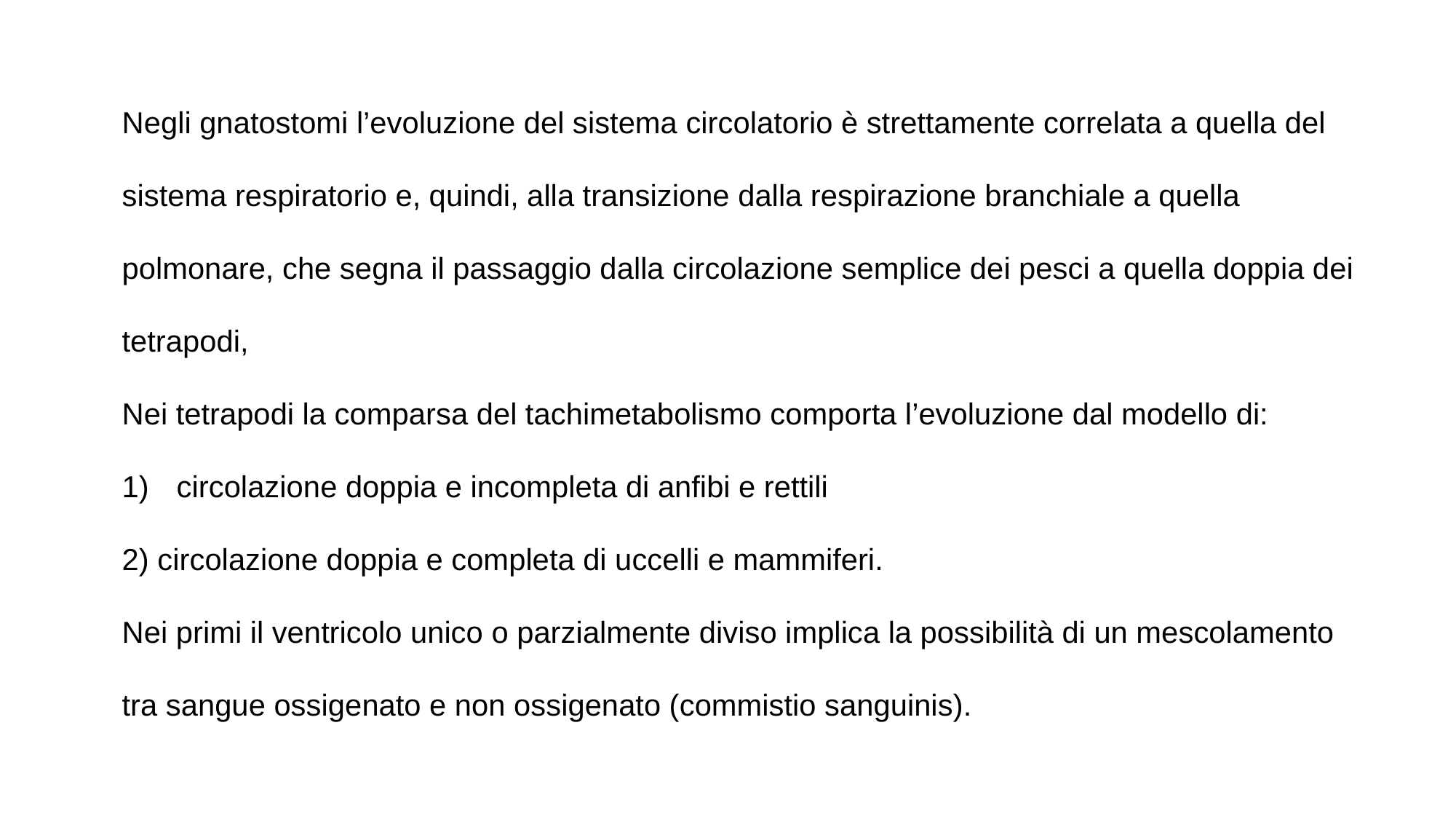

Negli gnatostomi l’evoluzione del sistema circolatorio è strettamente correlata a quella del sistema respiratorio e, quindi, alla transizione dalla respirazione branchiale a quella polmonare, che segna il passaggio dalla circolazione semplice dei pesci a quella doppia dei tetrapodi,
Nei tetrapodi la comparsa del tachimetabolismo comporta l’evoluzione dal modello di:
circolazione doppia e incompleta di anfibi e rettili
2) circolazione doppia e completa di uccelli e mammiferi.
Nei primi il ventricolo unico o parzialmente diviso implica la possibilità di un mescolamento tra sangue ossigenato e non ossigenato (commistio sanguinis).